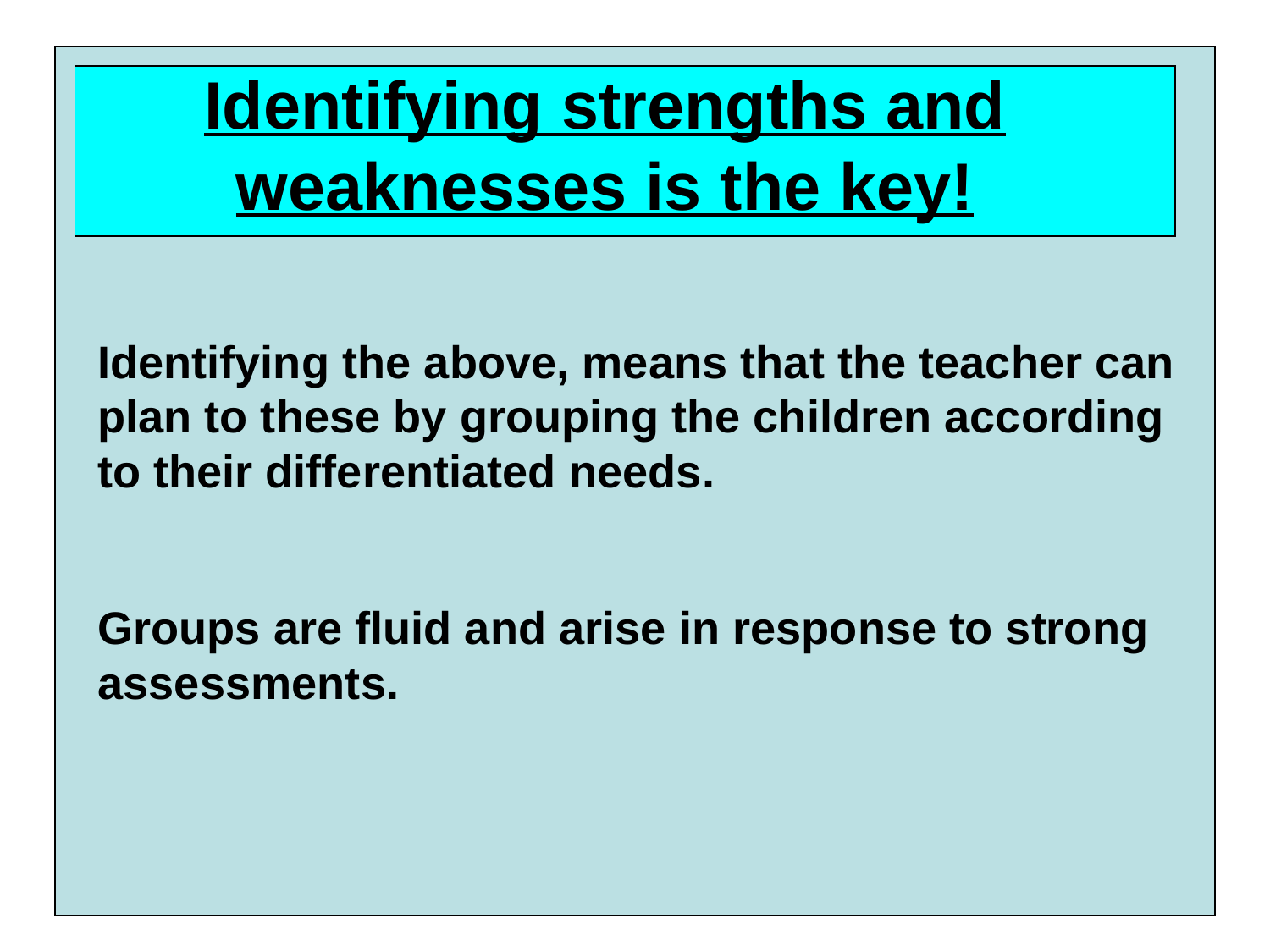

Identifying strengths and weaknesses is the key!

Identifying the above, means that the teacher can plan to these by grouping the children according to their differentiated needs.

Groups are fluid and arise in response to strong assessments.